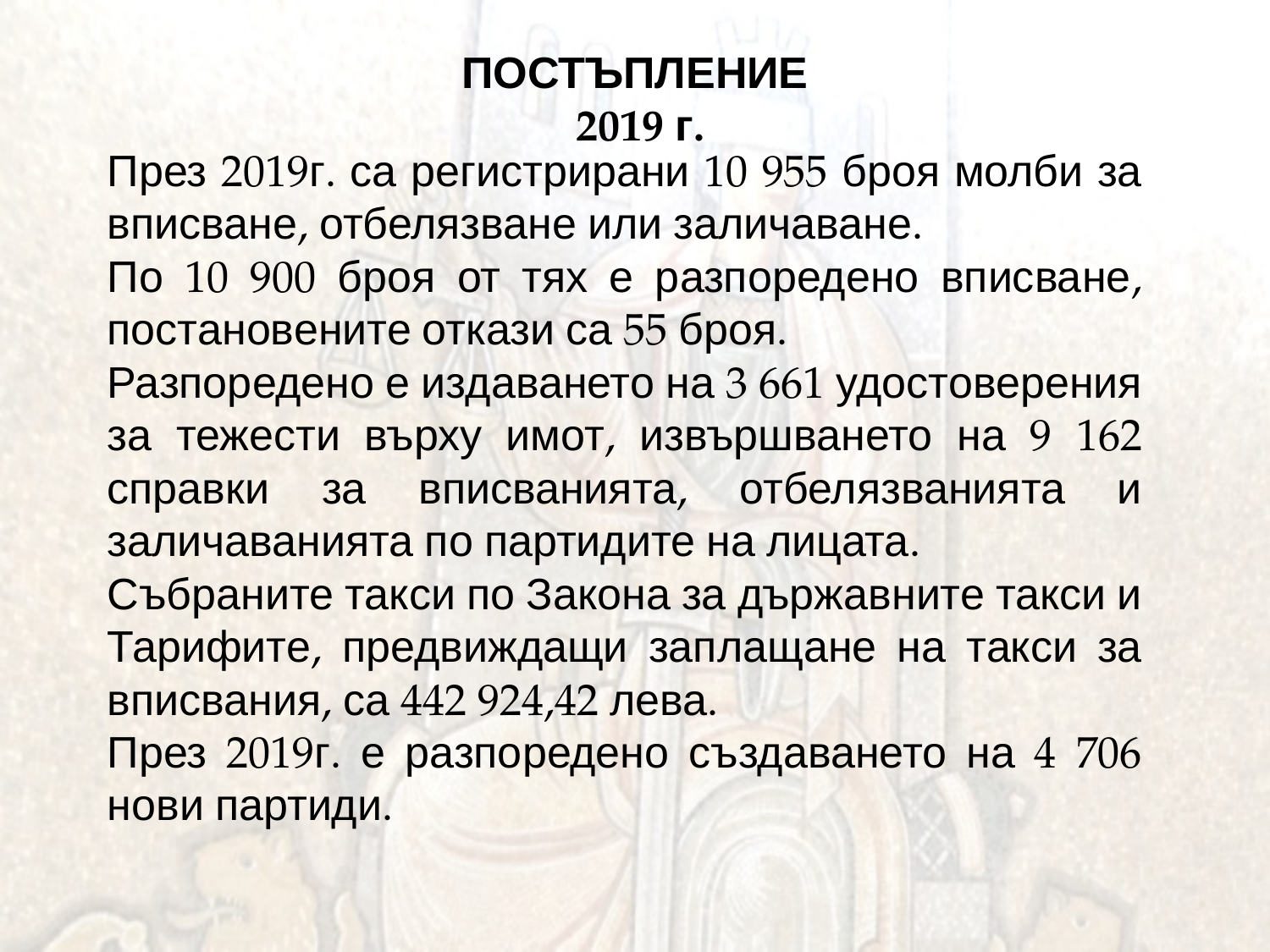

# ПОСТЪПЛЕНИЕ 2019 г.
През 2019г. са регистрирани 10 955 броя молби за вписване, отбелязване или заличаване.
По 10 900 броя от тях е разпоредено вписване, постановените откази са 55 броя.
Разпоредено е издаването на 3 661 удостоверения за тежести върху имот, извършването на 9 162 справки за вписванията, отбелязванията и заличаванията по партидите на лицата.
Събраните такси по Закона за държавните такси и Тарифите, предвиждащи заплащане на такси за вписвания, са 442 924,42 лева.
През 2019г. е разпоредено създаването на 4 706 нови партиди.